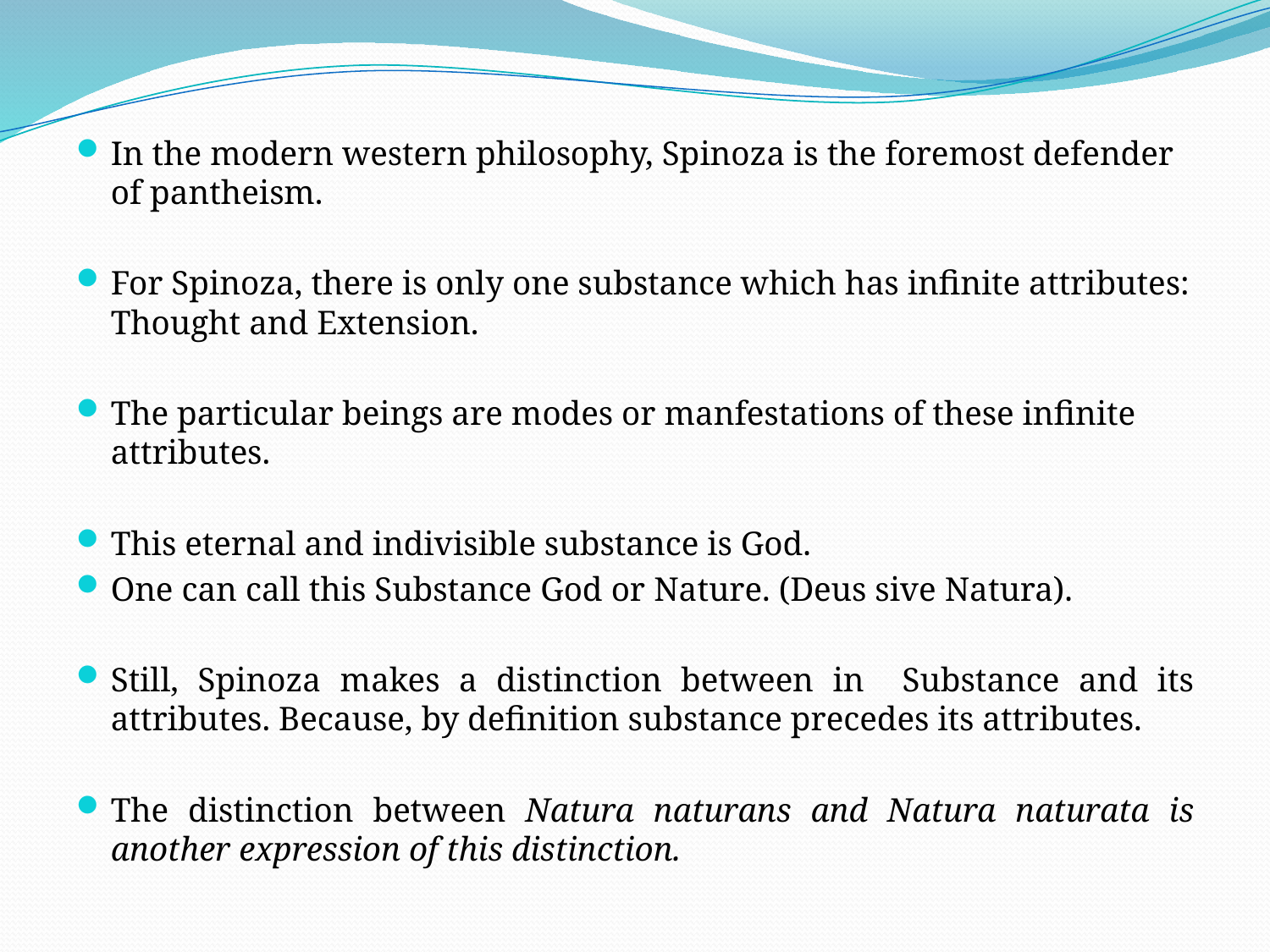

In the modern western philosophy, Spinoza is the foremost defender of pantheism.

For Spinoza, there is only one substance which has infinite attributes: Thought and Extension.

The particular beings are modes or manfestations of these infinite attributes.

This eternal and indivisible substance is God.
One can call this Substance God or Nature. (Deus sive Natura).

Still, Spinoza makes a distinction between in  Substance and its attributes. Because, by definition substance precedes its attributes.

The distinction between Natura naturans and Natura naturata is another expression of this distinction.